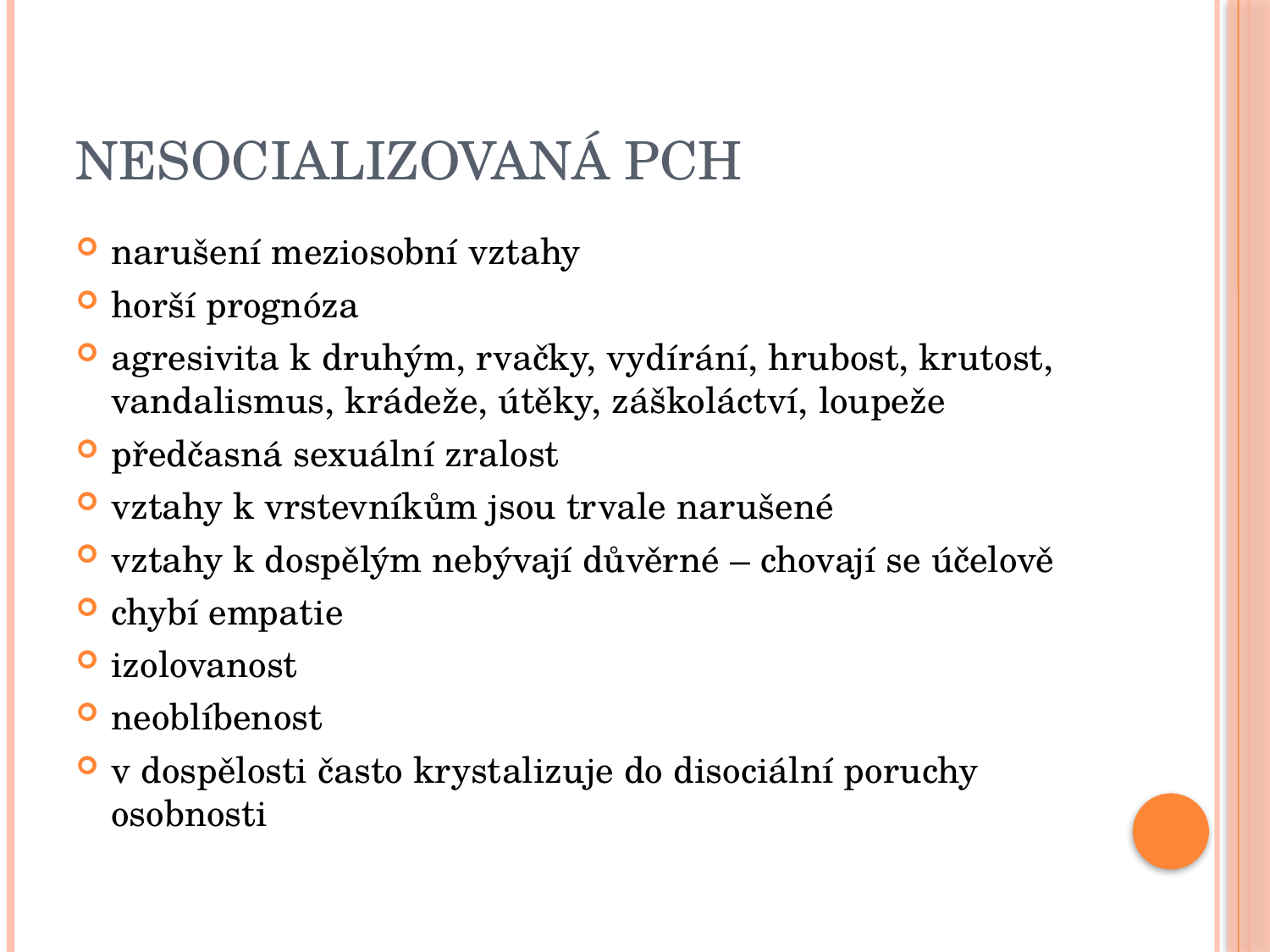

# Nesocializovaná PCH
narušení meziosobní vztahy
horší prognóza
agresivita k druhým, rvačky, vydírání, hrubost, krutost, vandalismus, krádeže, útěky, záškoláctví, loupeže
předčasná sexuální zralost
vztahy k vrstevníkům jsou trvale narušené
vztahy k dospělým nebývají důvěrné – chovají se účelově
chybí empatie
izolovanost
neoblíbenost
v dospělosti často krystalizuje do disociální poruchy osobnosti